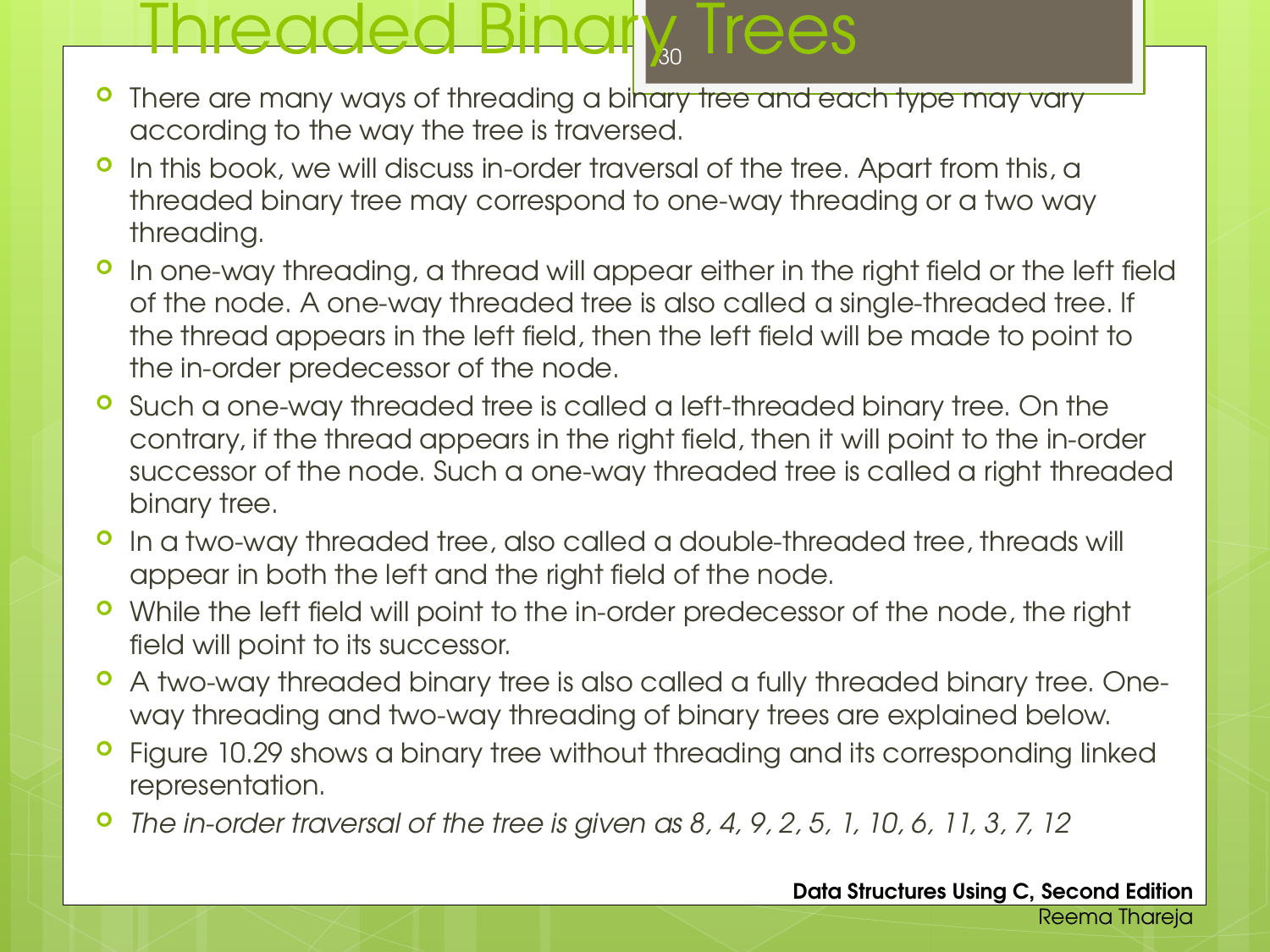

# Threaded Binary Trees
30
There are many ways of threading a binary tree and each type may vary according to the way the tree is traversed.
In this book, we will discuss in-order traversal of the tree. Apart from this, a threaded binary tree may correspond to one-way threading or a two way threading.
In one-way threading, a thread will appear either in the right field or the left field of the node. A one-way threaded tree is also called a single-threaded tree. If the thread appears in the left field, then the left field will be made to point to the in-order predecessor of the node.
Such a one-way threaded tree is called a left-threaded binary tree. On the contrary, if the thread appears in the right field, then it will point to the in-order successor of the node. Such a one-way threaded tree is called a right threaded binary tree.
In a two-way threaded tree, also called a double-threaded tree, threads will appear in both the left and the right field of the node.
While the left field will point to the in-order predecessor of the node, the right field will point to its successor.
A two-way threaded binary tree is also called a fully threaded binary tree. One-way threading and two-way threading of binary trees are explained below.
Figure 10.29 shows a binary tree without threading and its corresponding linked representation.
The in-order traversal of the tree is given as 8, 4, 9, 2, 5, 1, 10, 6, 11, 3, 7, 12
Data Structures Using C, Second Edition
Reema Thareja